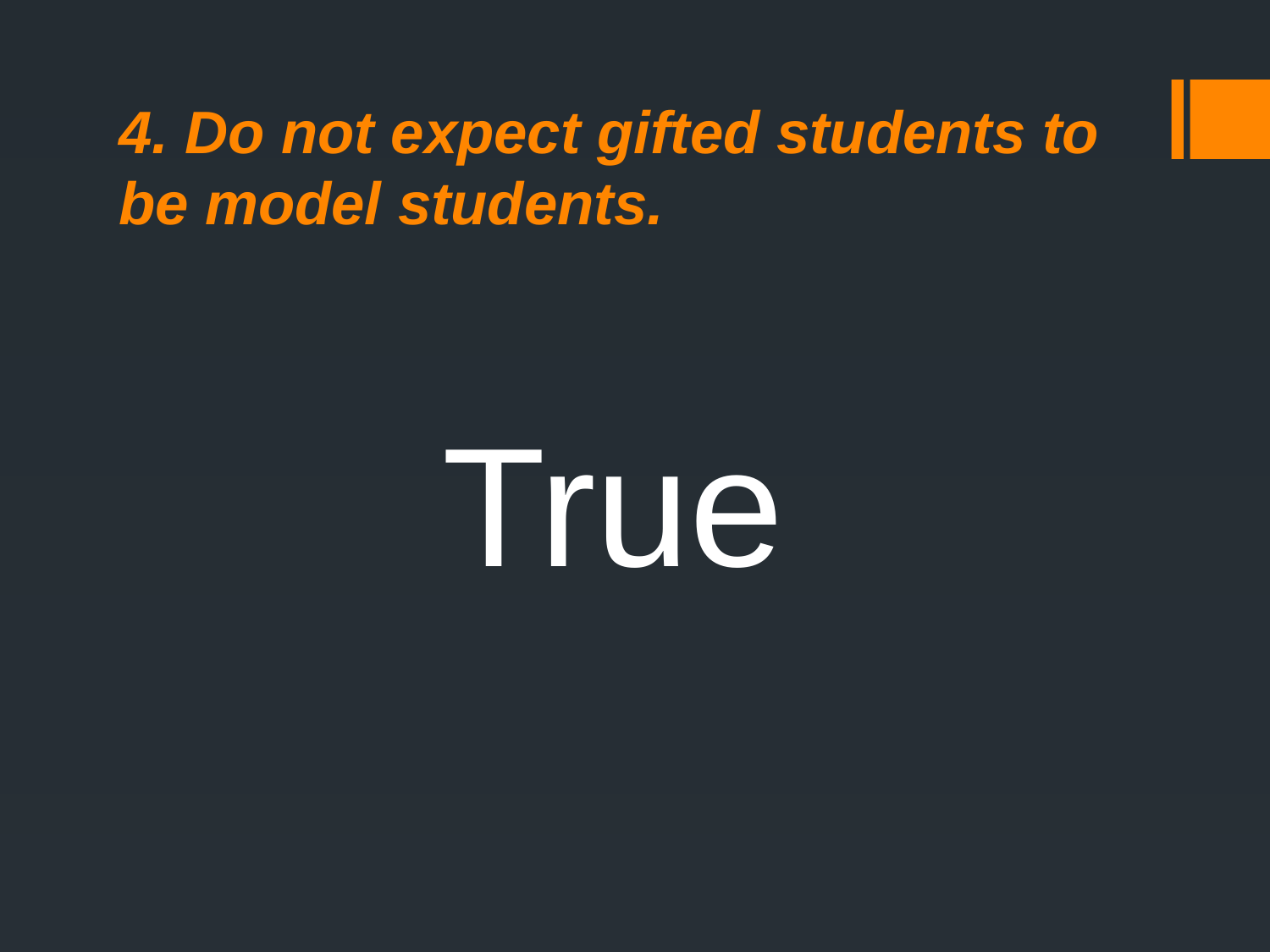

# 4. Do not expect gifted students to be model students.
True